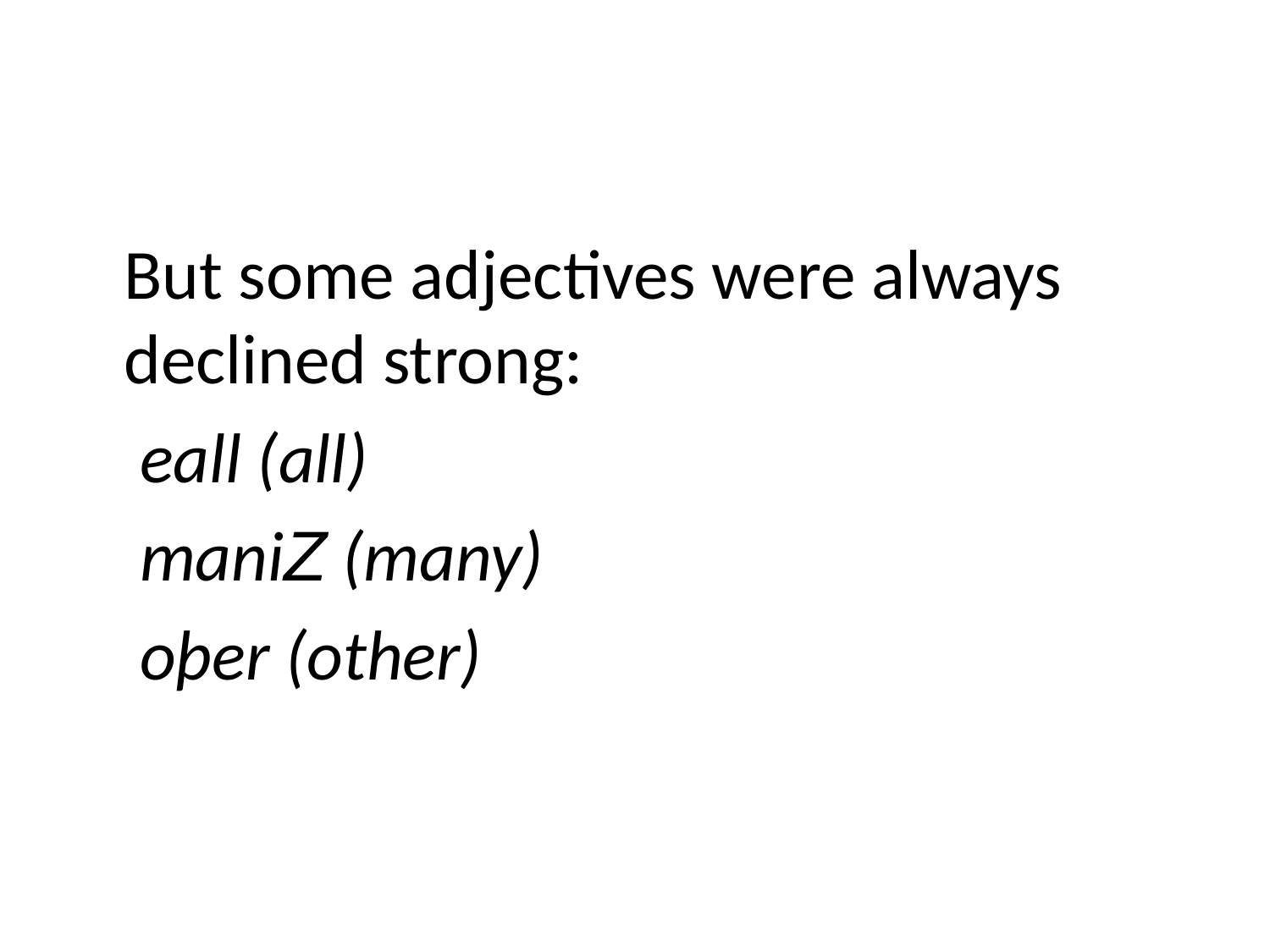

#
   But some adjectives were always declined strong:
    eall (all)
    maniZ (many)
    oþer (other)